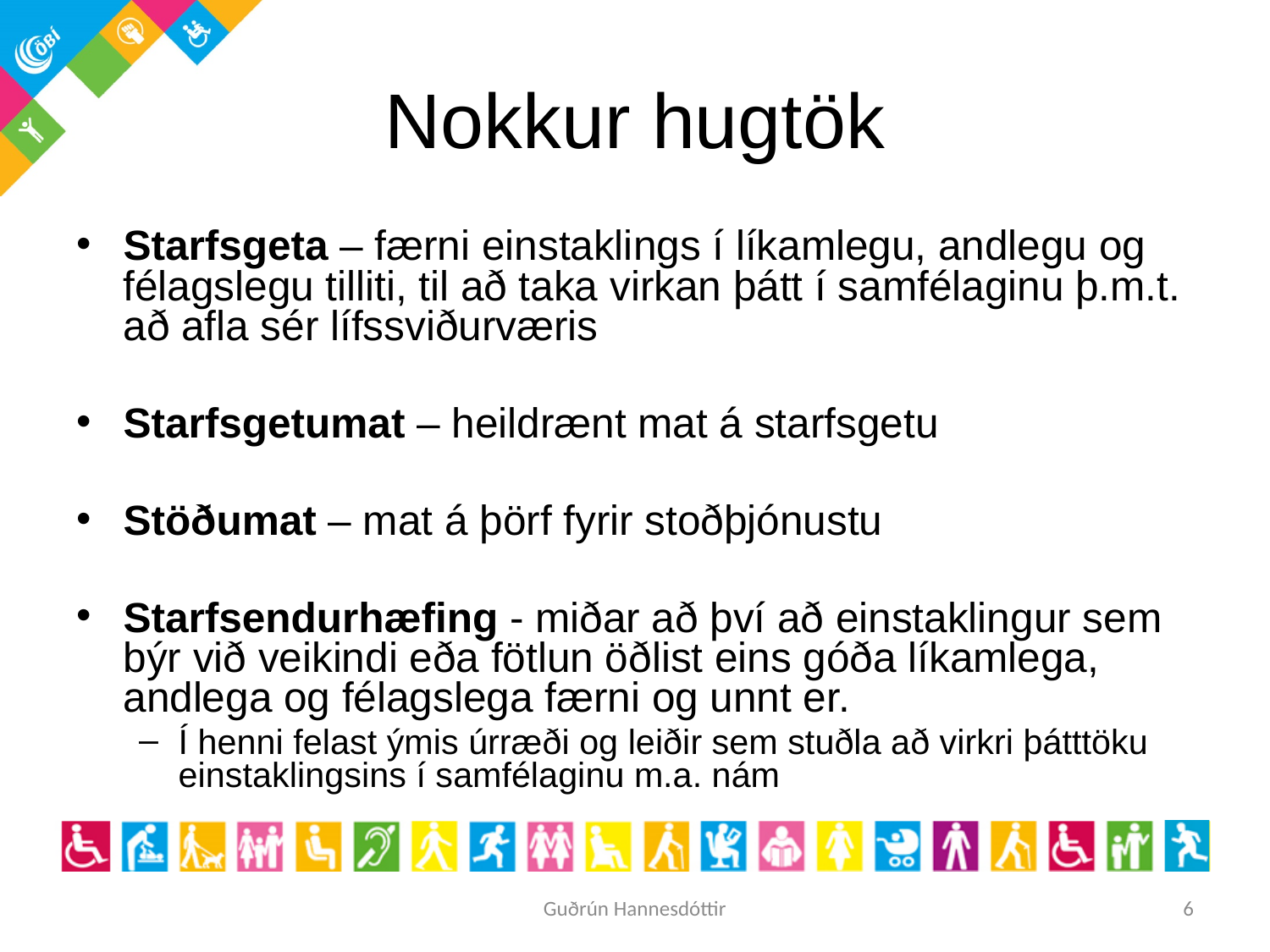

# Nokkur hugtök
Starfsgeta – færni einstaklings í líkamlegu, andlegu og félagslegu tilliti, til að taka virkan þátt í samfélaginu þ.m.t. að afla sér lífssviðurværis

Starfsgetumat – heildrænt mat á starfsgetu

Stöðumat – mat á þörf fyrir stoðþjónustu

Starfsendurhæfing - miðar að því að einstaklingur sem býr við veikindi eða fötlun öðlist eins góða líkamlega, andlega og félagslega færni og unnt er.
Í henni felast ýmis úrræði og leiðir sem stuðla að virkri þátttöku einstaklingsins í samfélaginu m.a. nám

Guðrún Hannesdóttir
6